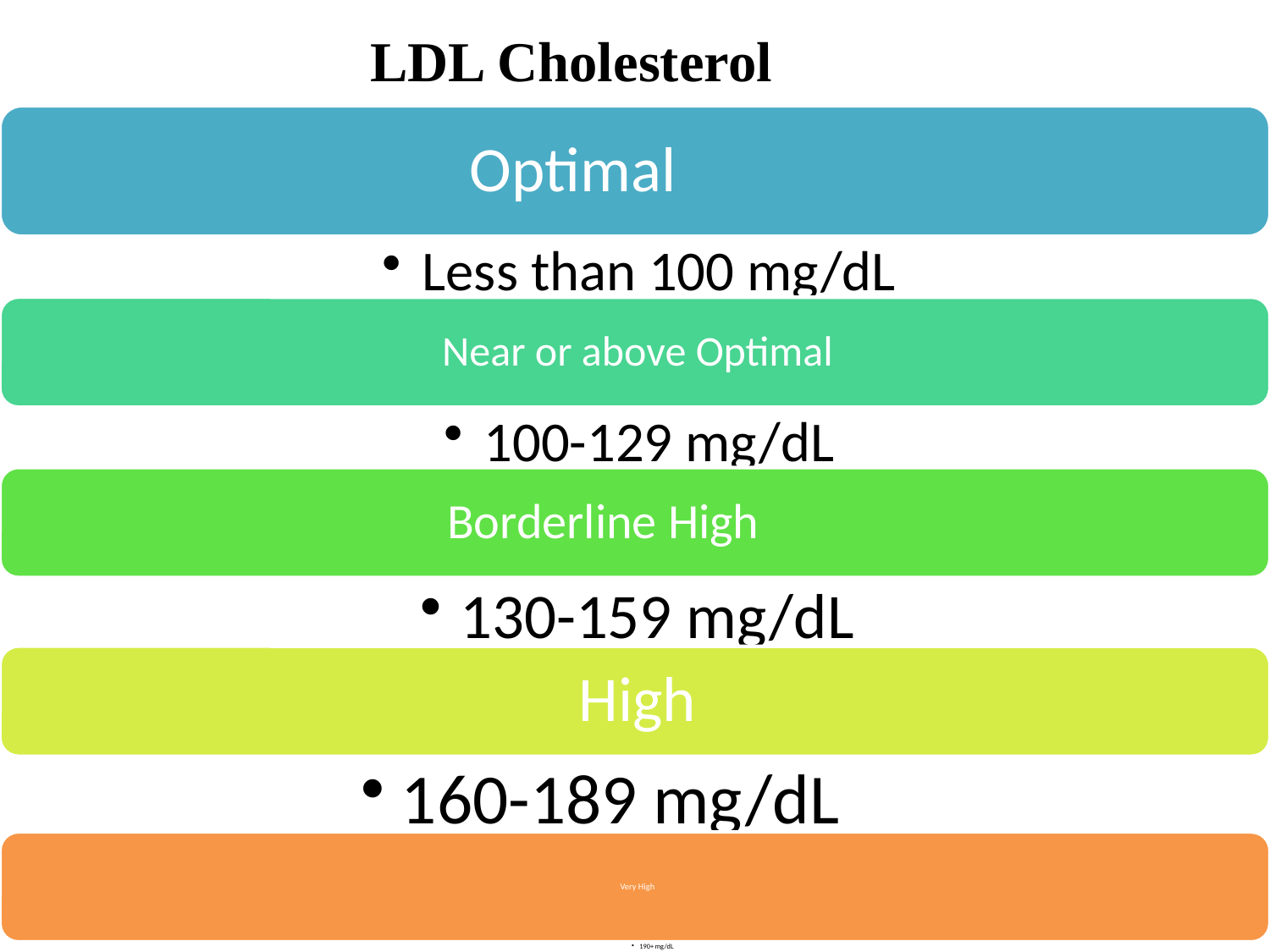

LDL Cholesterol
                            Optimal
Less than 100 mg/dL
Near or above Optimal
100-129 mg/dL
Borderline High
130-159 mg/dL
High
160-189 mg/dL
Very High
190+ mg/dL